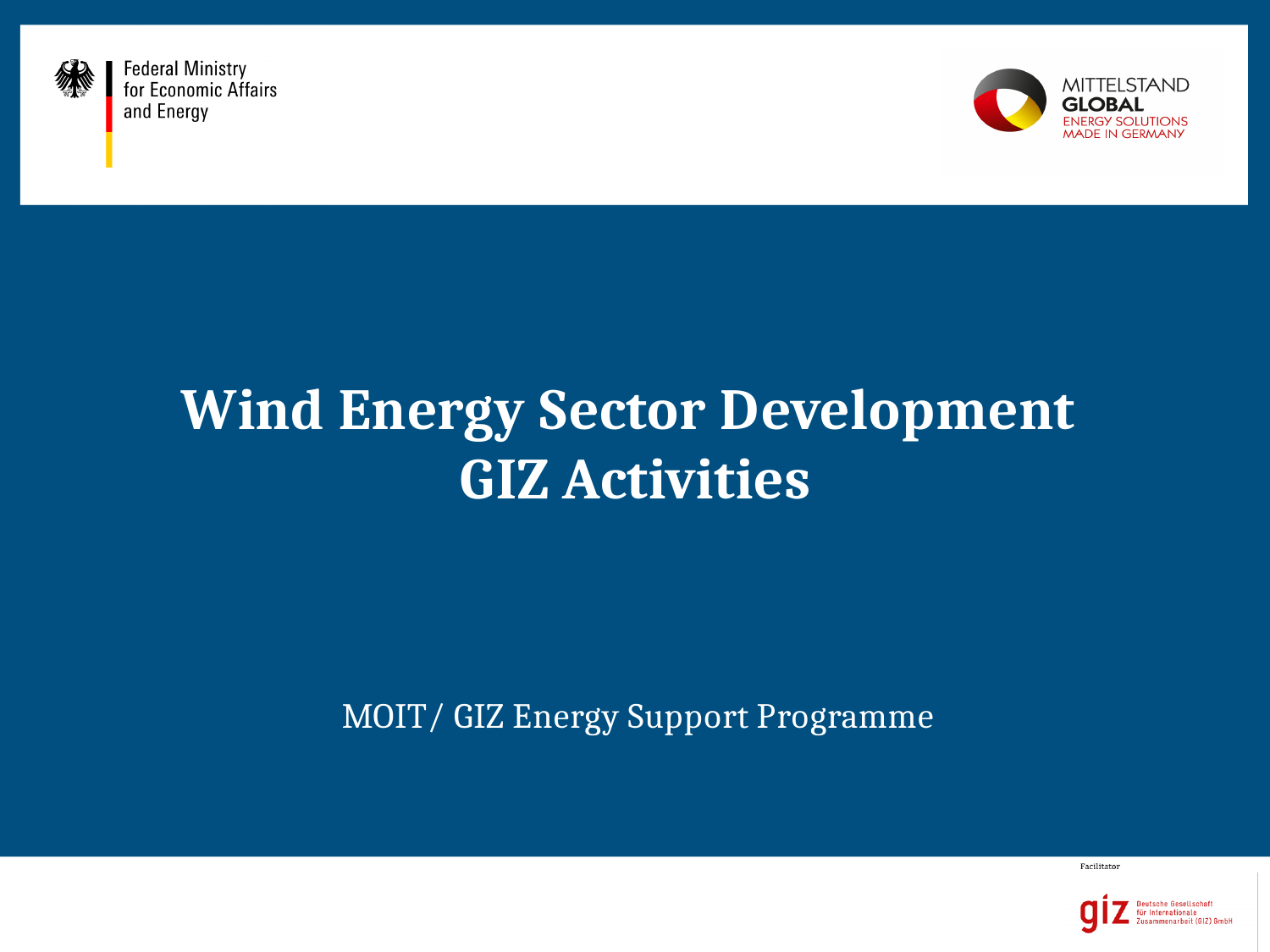

# Wind Energy Sector Development GIZ Activities

MOIT/ GIZ Energy Support Programme